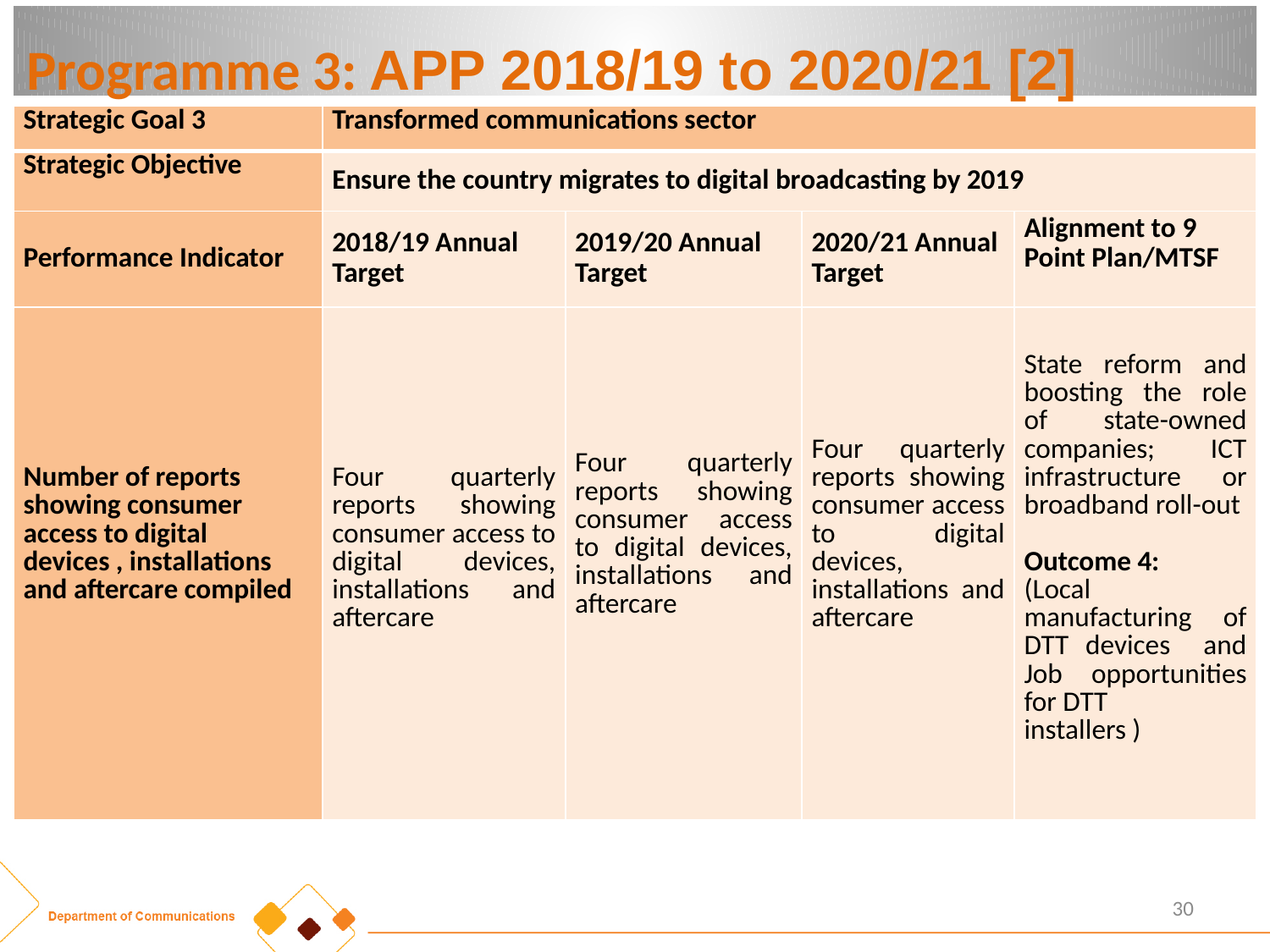

# Programme 3: APP 2018/19 to 2020/21 [2]
| Strategic Goal 3 | Transformed communications sector |  |  |  |
| --- | --- | --- | --- | --- |
| Strategic Objective | Ensure the country migrates to digital broadcasting by 2019 |  |  |  |
| Performance Indicator | 2018/19 Annual Target | 2019/20 Annual Target | 2020/21 Annual Target | Alignment to 9 Point Plan/MTSF |
| Number of reports showing consumer access to digital devices , installations and aftercare compiled | Four quarterly reports showing consumer access to digital devices, installations and aftercare | Four quarterly reports showing consumer access to digital devices, installations and aftercare | Four quarterly reports showing consumer access to digital devices, installations and aftercare | State reform and boosting the role of state-owned companies; ICT infrastructure or broadband roll-out Outcome 4: (Local manufacturing of DTT devices and Job opportunities for DTT installers ) |

30